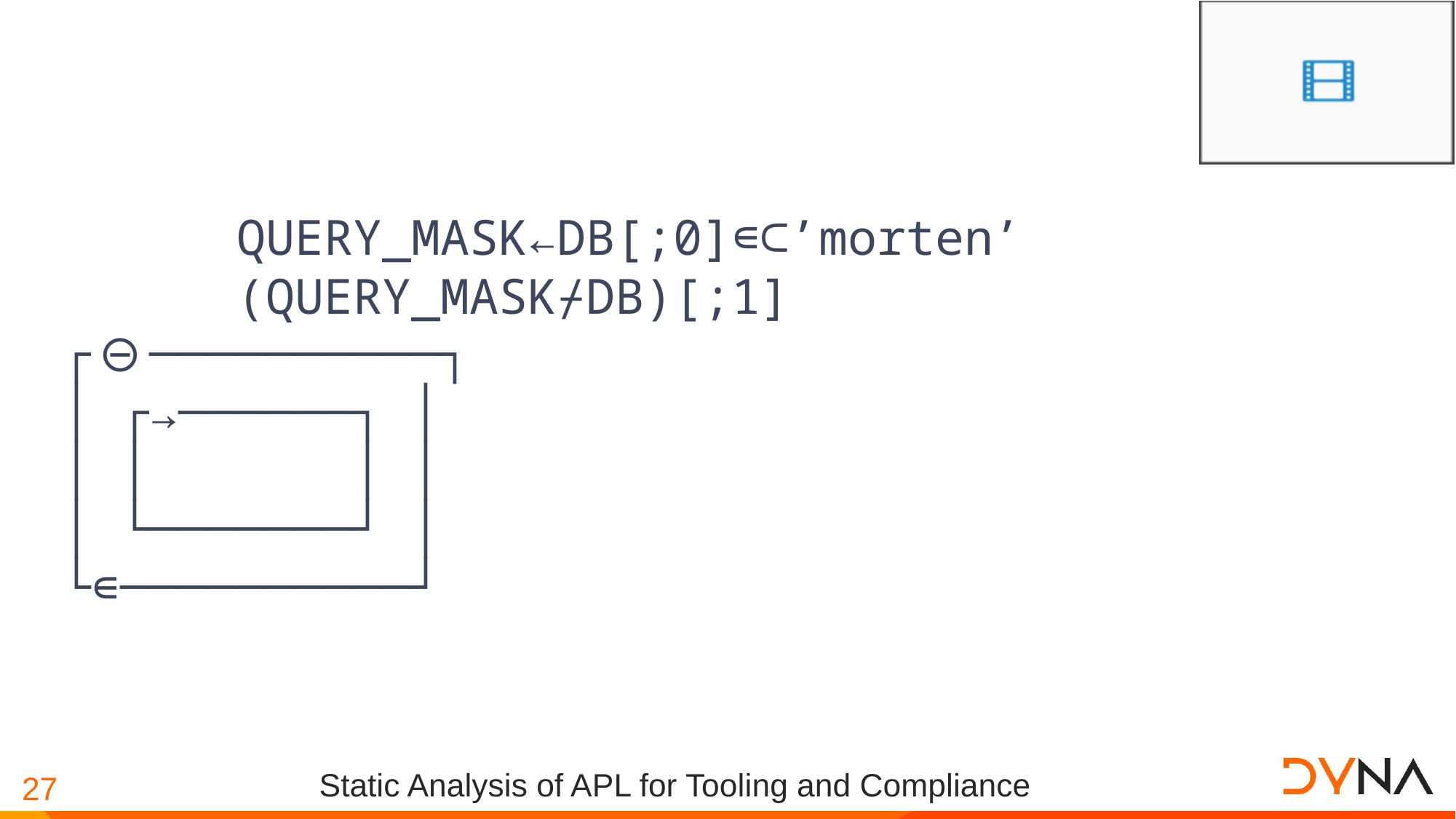

#
      QUERY_MASK←DB[;0]∊⊂’morten’
      (QUERY_MASK⌿DB)[;1]
┌⊖──────────┐
│ ┌→──────┐ │
│ │       │ │
│ └───────┘ │
└∊──────────┘